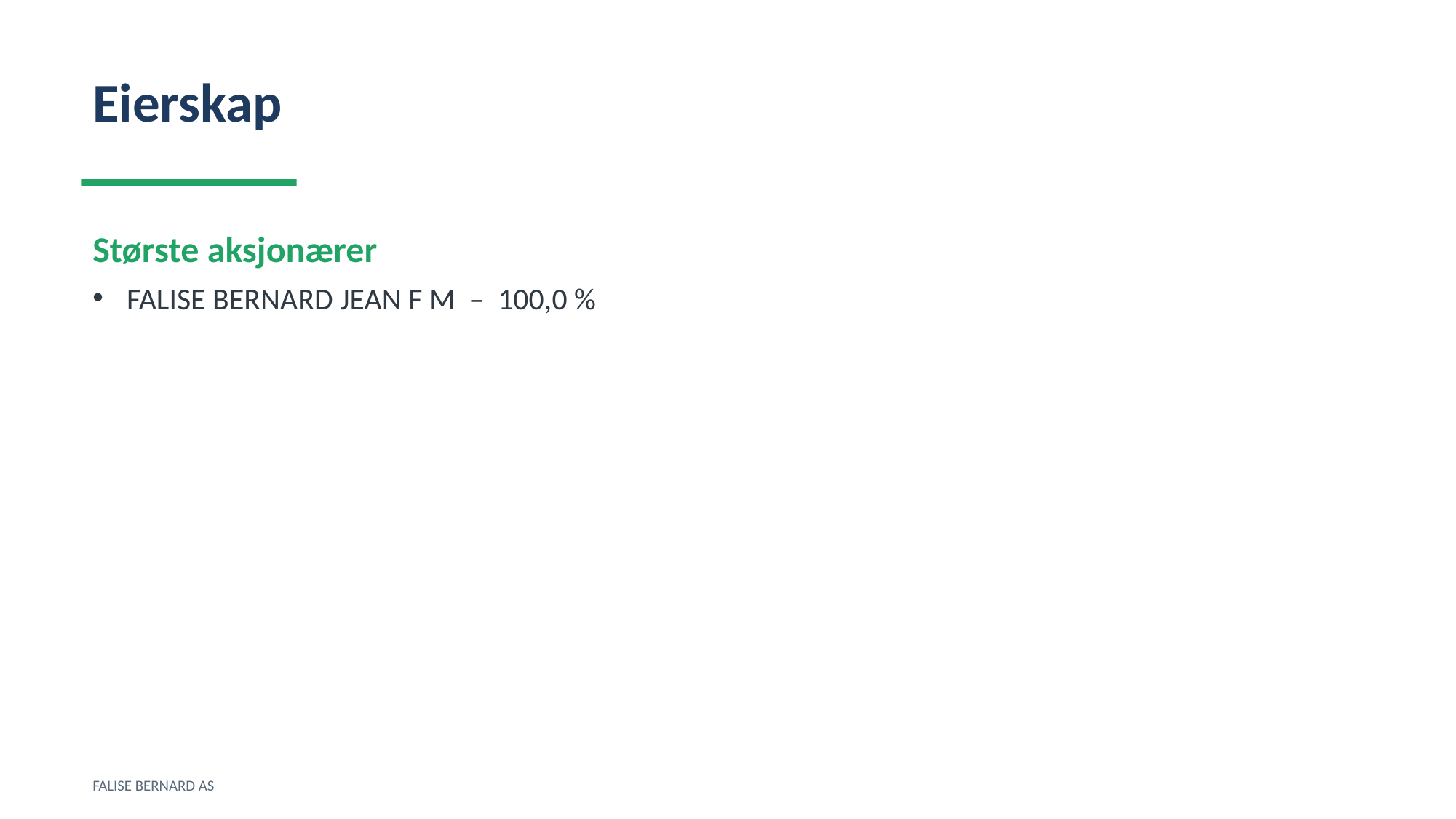

Eierskap

Største aksjonærer
FALISE BERNARD JEAN F M  –  100,0 %
FALISE BERNARD AS